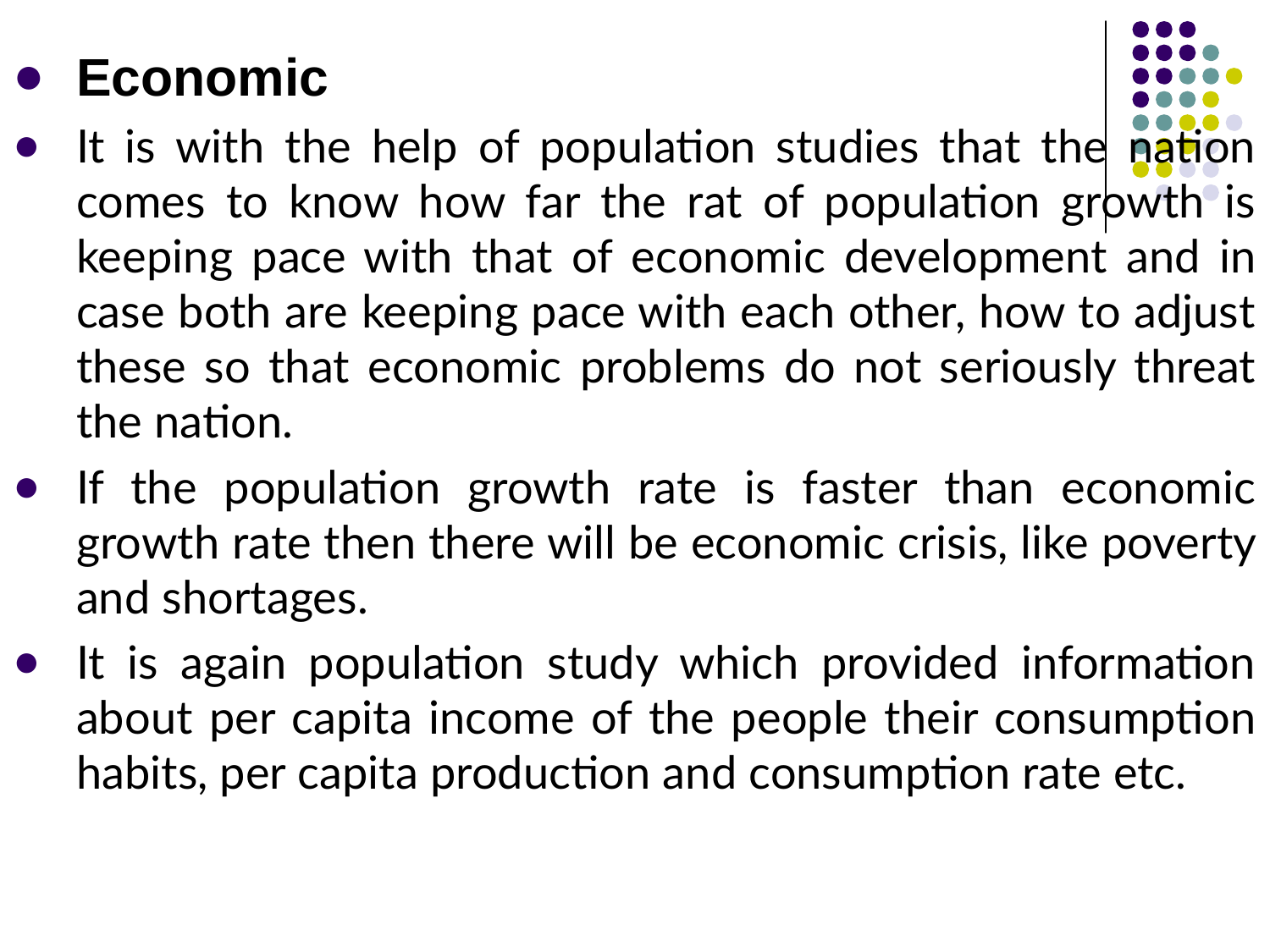

Economic
It is with the help of population studies that the nation comes to know how far the rat of population growth is keeping pace with that of economic development and in case both are keeping pace with each other, how to adjust these so that economic problems do not seriously threat the nation.
If the population growth rate is faster than economic growth rate then there will be economic crisis, like poverty and shortages.
It is again population study which provided information about per capita income of the people their consumption habits, per capita production and consumption rate etc.